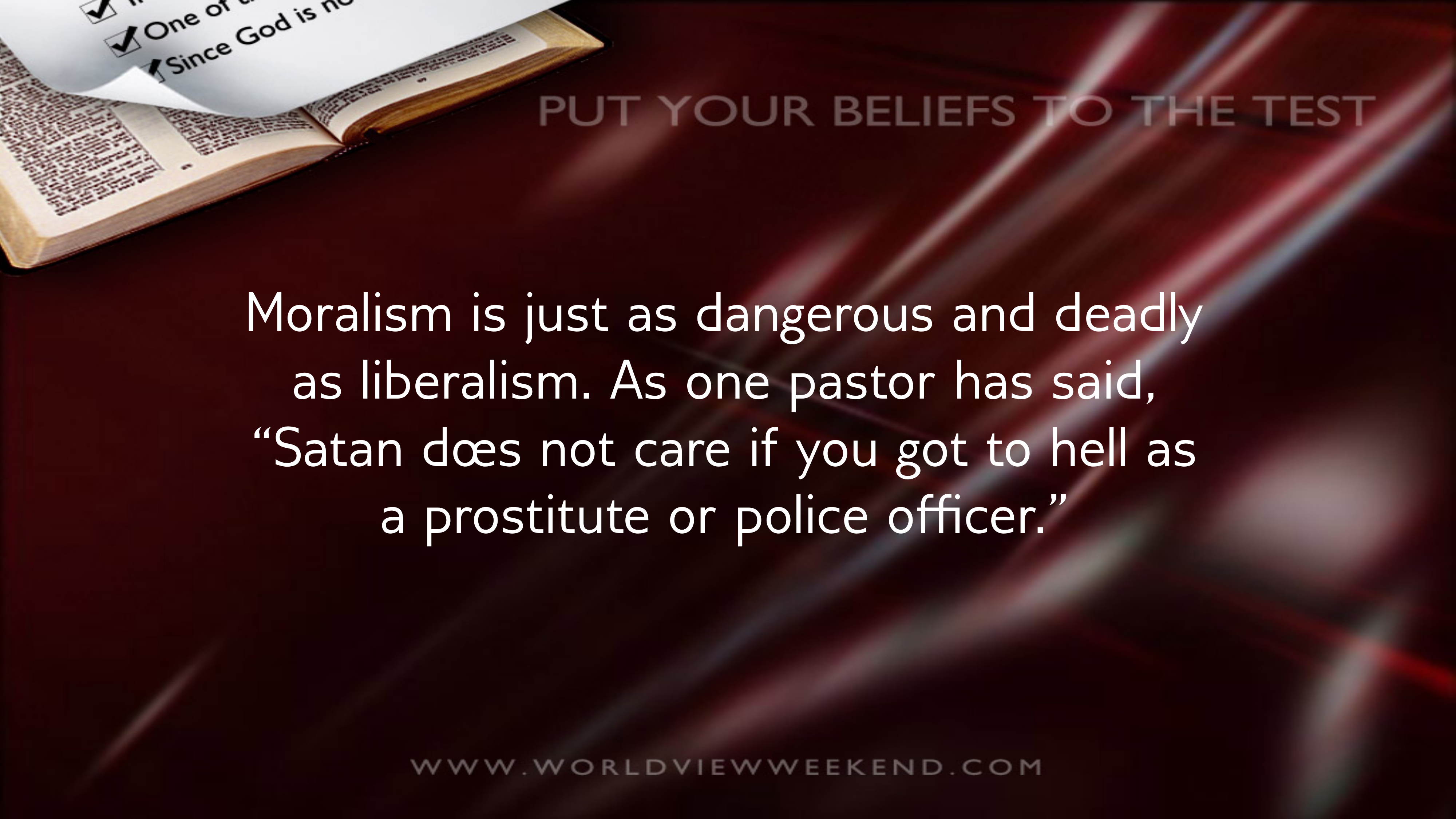

Moralism is just as dangerous and deadly as liberalism. As one pastor has said, “Satan does not care if you got to hell as a prostitute or police officer.”